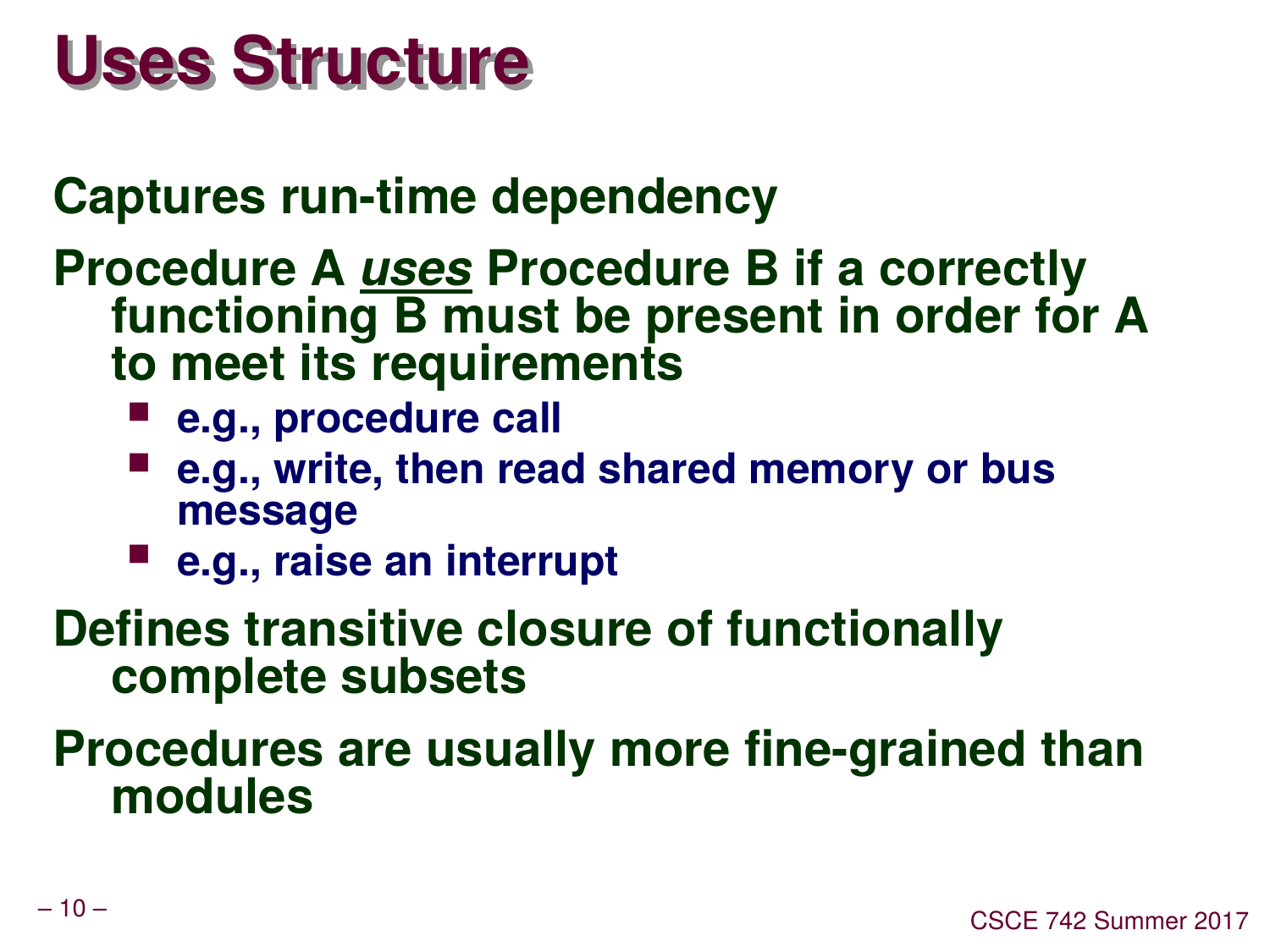

# Uses Structure
Captures run-time dependency
Procedure A uses Procedure B if a correctly functioning B must be present in order for A to meet its requirements
e.g., procedure call
e.g., write, then read shared memory or bus message
e.g., raise an interrupt
Defines transitive closure of functionally complete subsets
Procedures are usually more fine-grained than modules